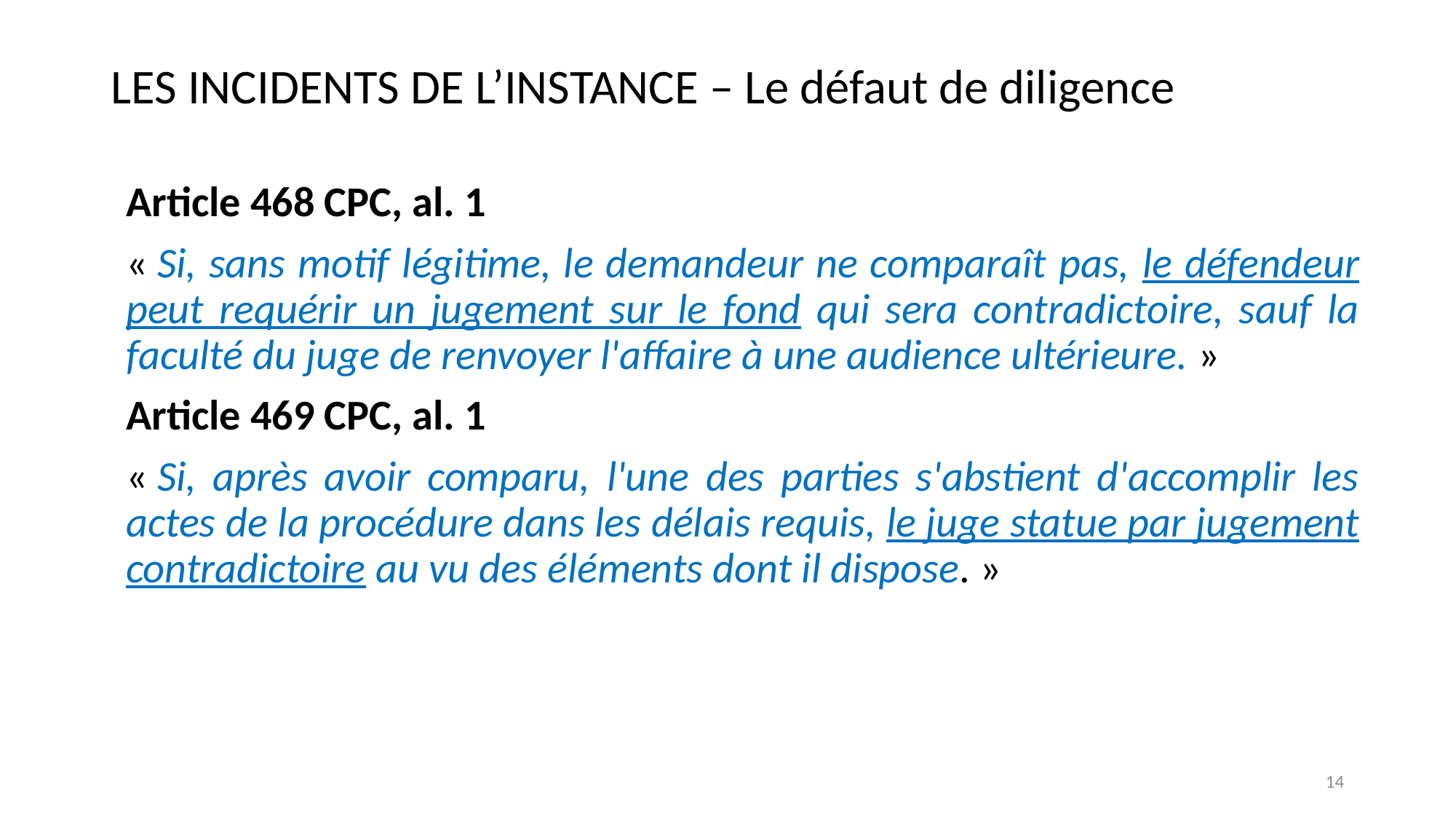

# LES INCIDENTS DE L’INSTANCE – Le défaut de diligence
Article 468 CPC, al. 1
« Si, sans motif légitime, le demandeur ne comparaît pas, le défendeur peut requérir un jugement sur le fond qui sera contradictoire, sauf la faculté du juge de renvoyer l'affaire à une audience ultérieure. »
Article 469 CPC, al. 1
« Si, après avoir comparu, l'une des parties s'abstient d'accomplir les actes de la procédure dans les délais requis, le juge statue par jugement contradictoire au vu des éléments dont il dispose. »
14